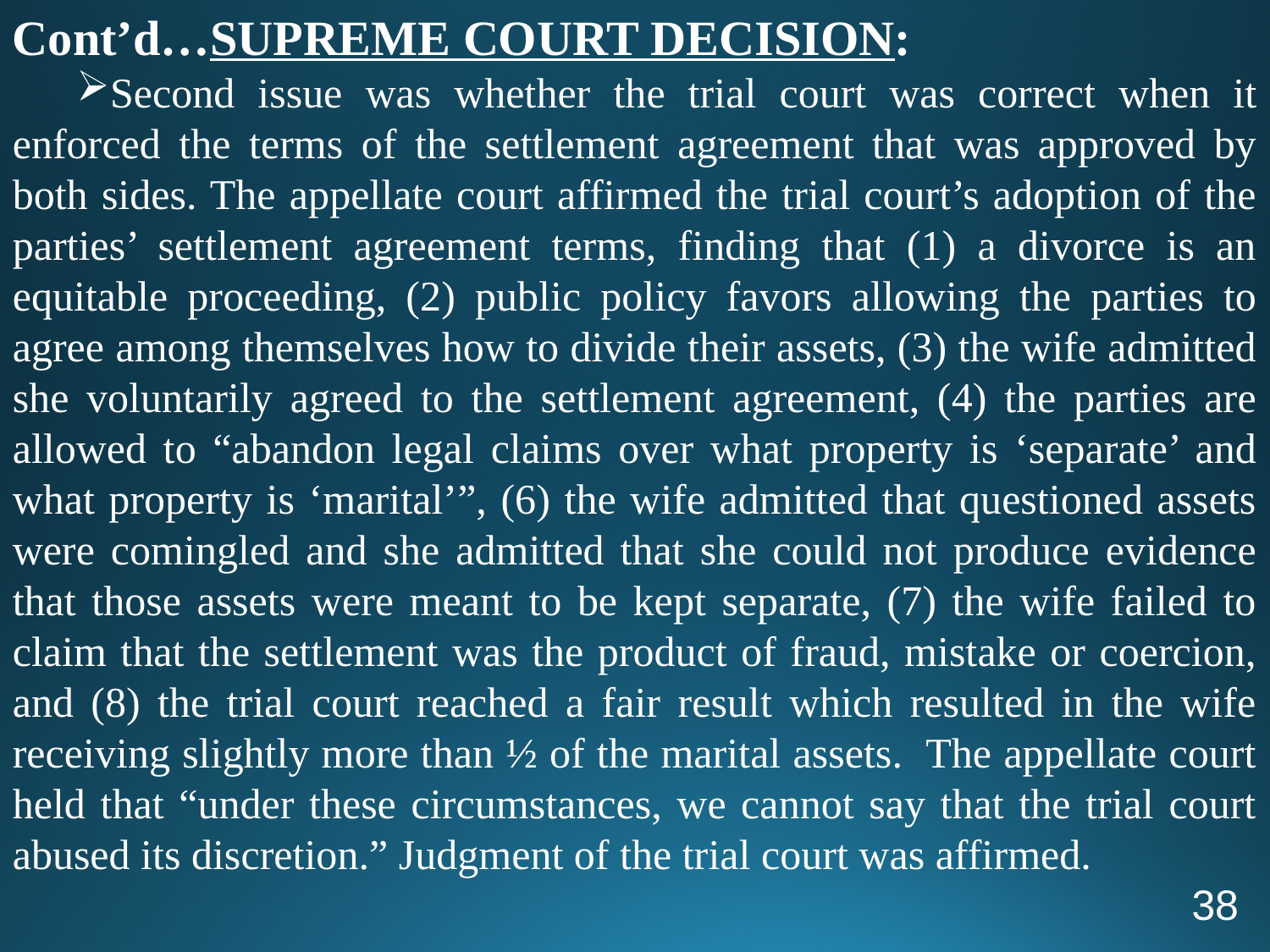

Cont’d…SUPREME COURT DECISION:
Second issue was whether the trial court was correct when it enforced the terms of the settlement agreement that was approved by both sides. The appellate court affirmed the trial court’s adoption of the parties’ settlement agreement terms, finding that (1) a divorce is an equitable proceeding, (2) public policy favors allowing the parties to agree among themselves how to divide their assets, (3) the wife admitted she voluntarily agreed to the settlement agreement, (4) the parties are allowed to “abandon legal claims over what property is ‘separate’ and what property is ‘marital’”, (6) the wife admitted that questioned assets were comingled and she admitted that she could not produce evidence that those assets were meant to be kept separate, (7) the wife failed to claim that the settlement was the product of fraud, mistake or coercion, and (8) the trial court reached a fair result which resulted in the wife receiving slightly more than ½ of the marital assets.  The appellate court held that “under these circumstances, we cannot say that the trial court abused its discretion.” Judgment of the trial court was affirmed.
38